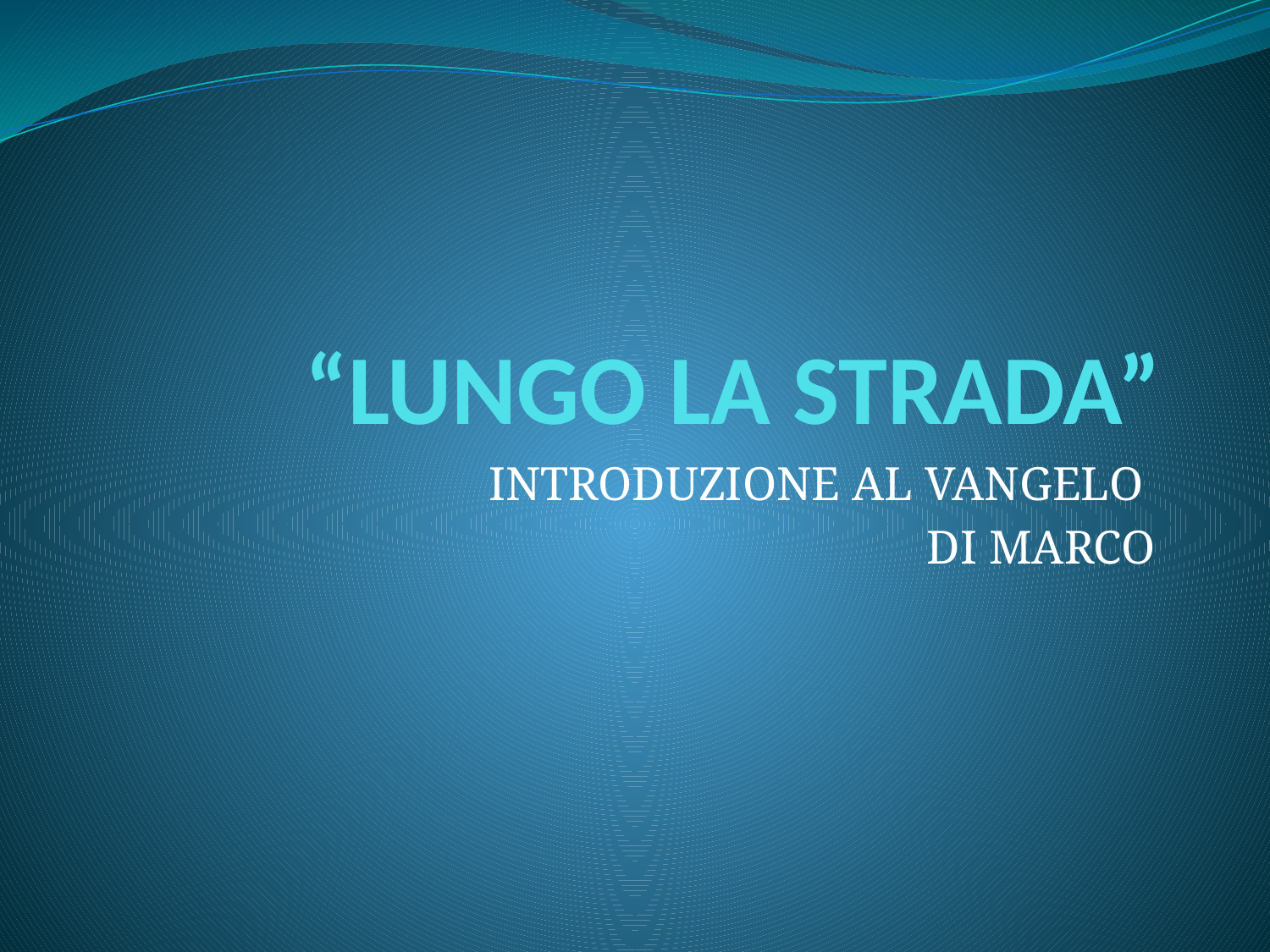

# “LUNGO LA STRADA”
INTRODUZIONE AL VANGELO
DI MARCO